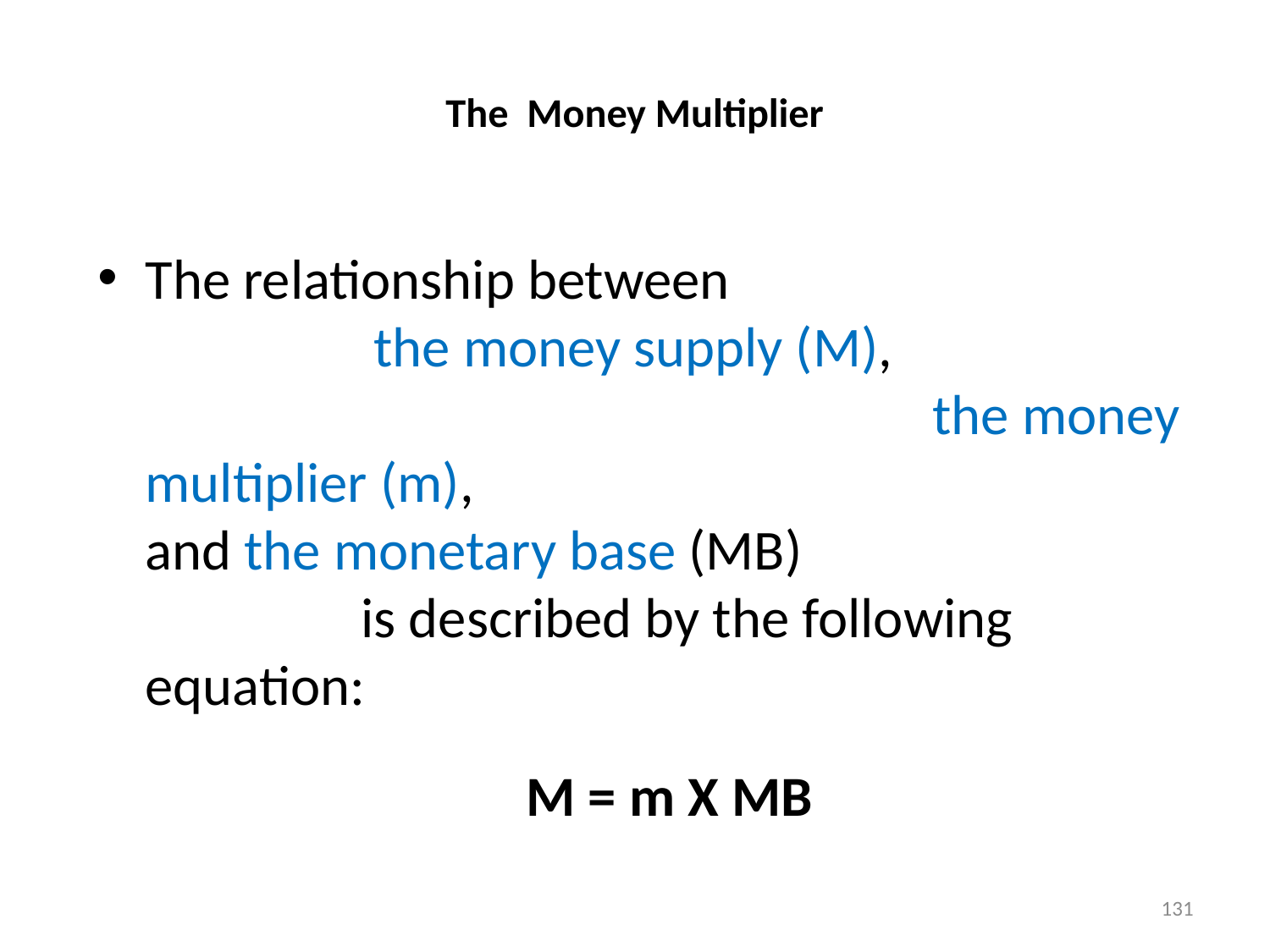

# The  Money Multiplier
The relationship between                                                        the money supply (M),                                                                                       the money multiplier (m),                                                    and the monetary base (MB)                                                 is described by the following equation:
				M = m X MB

131